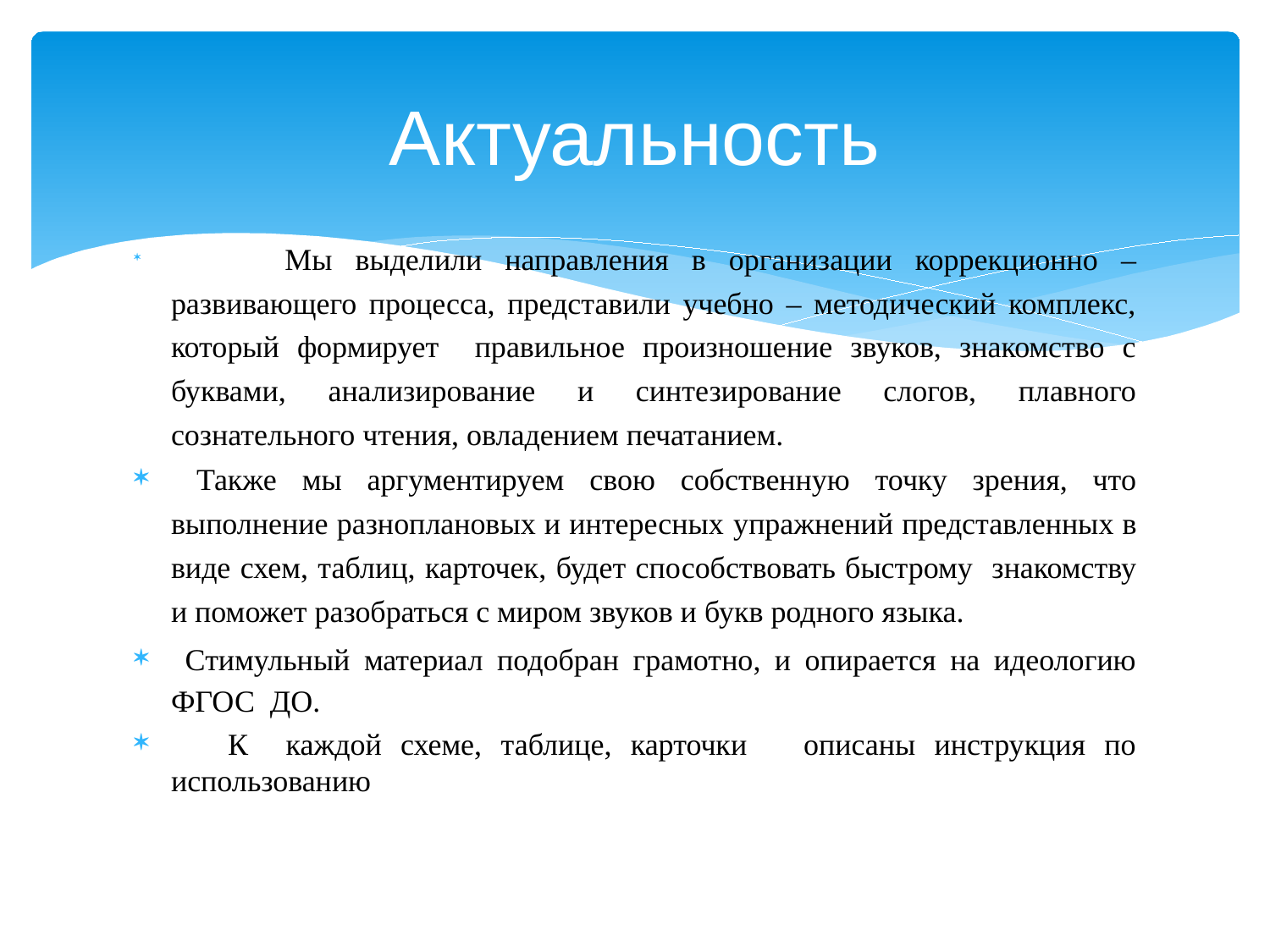

# Актуальность
      Мы выделили направления в организации коррекционно – развивающего процесса, представили учебно – методический комплекс, который формирует  правильное произношение звуков, знакомство с буквами, анализирование и синтезирование слогов, плавного сознательного чтения, овладением печатанием.
 Также мы аргументируем свою собственную точку зрения, что выполнение разноплановых и интересных упражнений представленных в виде схем, таблиц, карточек, будет способствовать быстрому  знакомству и поможет разобраться с миром звуков и букв родного языка.
 Стимульный материал подобран грамотно, и опирается на идеологию ФГОС  ДО.
   К  каждой схеме, таблице, карточки   описаны инструкция по использованию